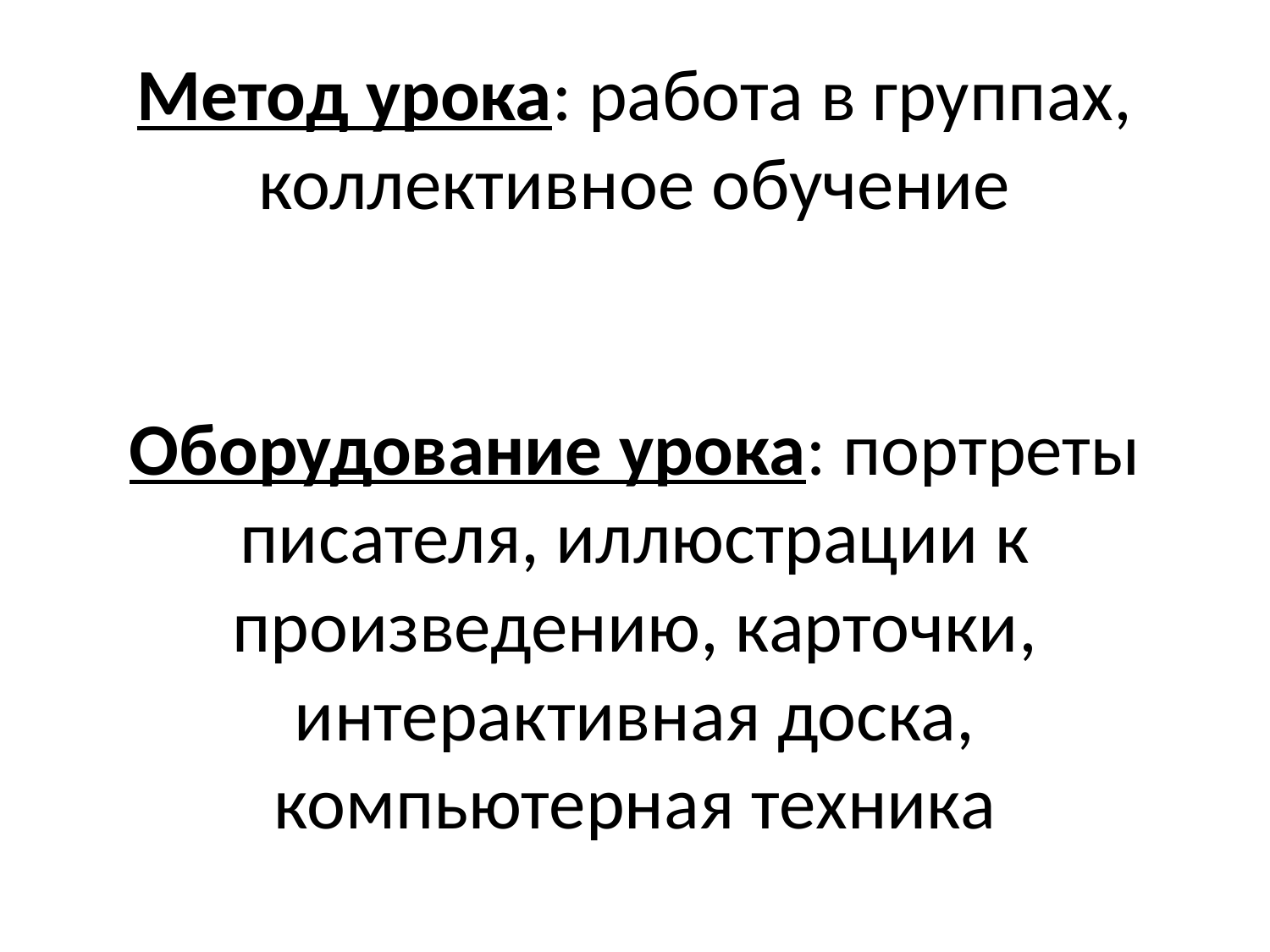

# Метод урока: работа в группах, коллективное обучение     Оборудование урока: портреты писателя, иллюстрации к произведению, карточки, интерактивная доска, компьютерная техника